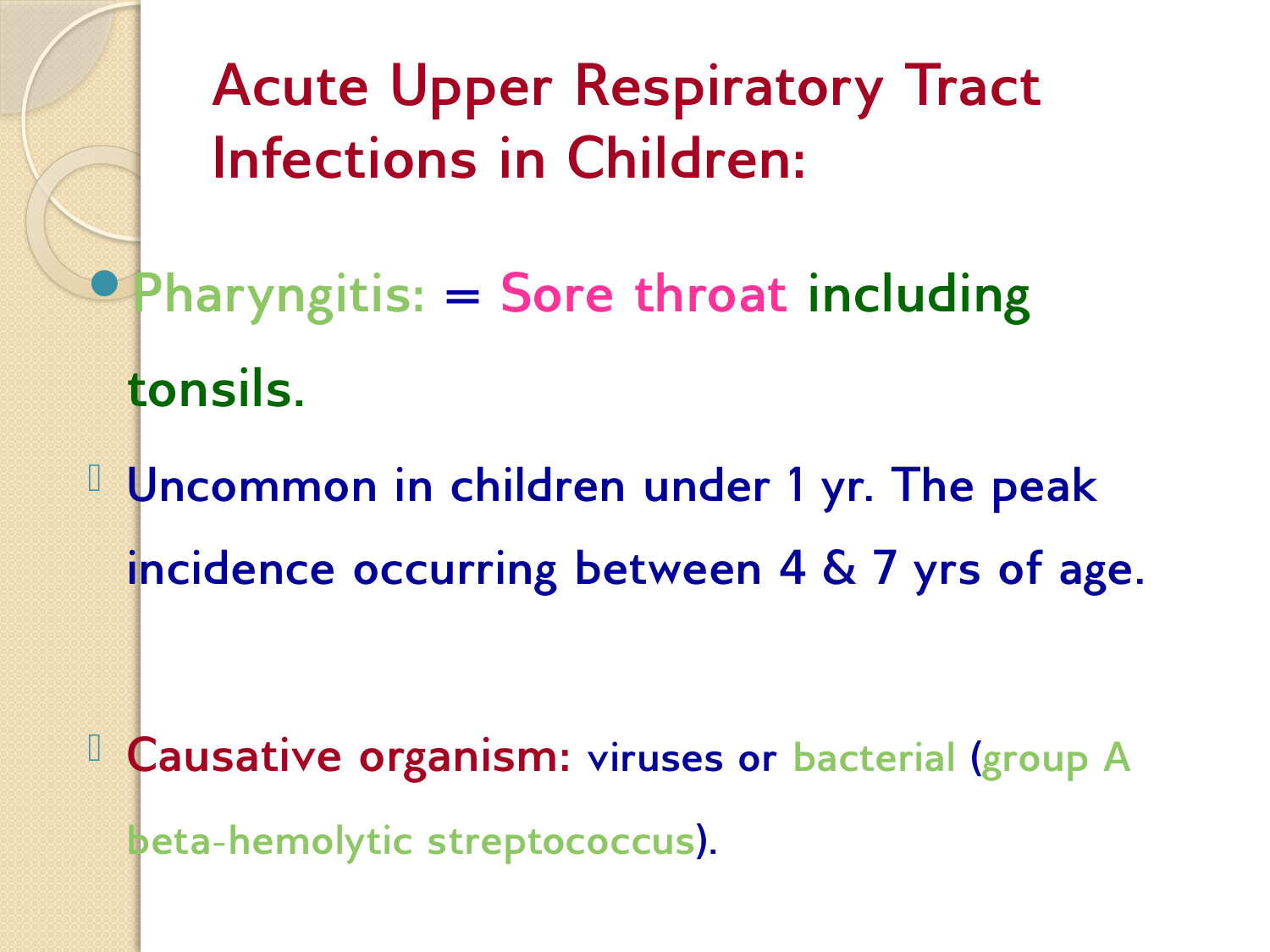

# Acute Upper Respiratory Tract Infections in Children:
Pharyngitis: = Sore throat including tonsils.
Uncommon in children under 1 yr. The peak incidence occurring between 4 & 7 yrs of age.

Causative organism: viruses or bacterial (group A beta-hemolytic streptococcus).